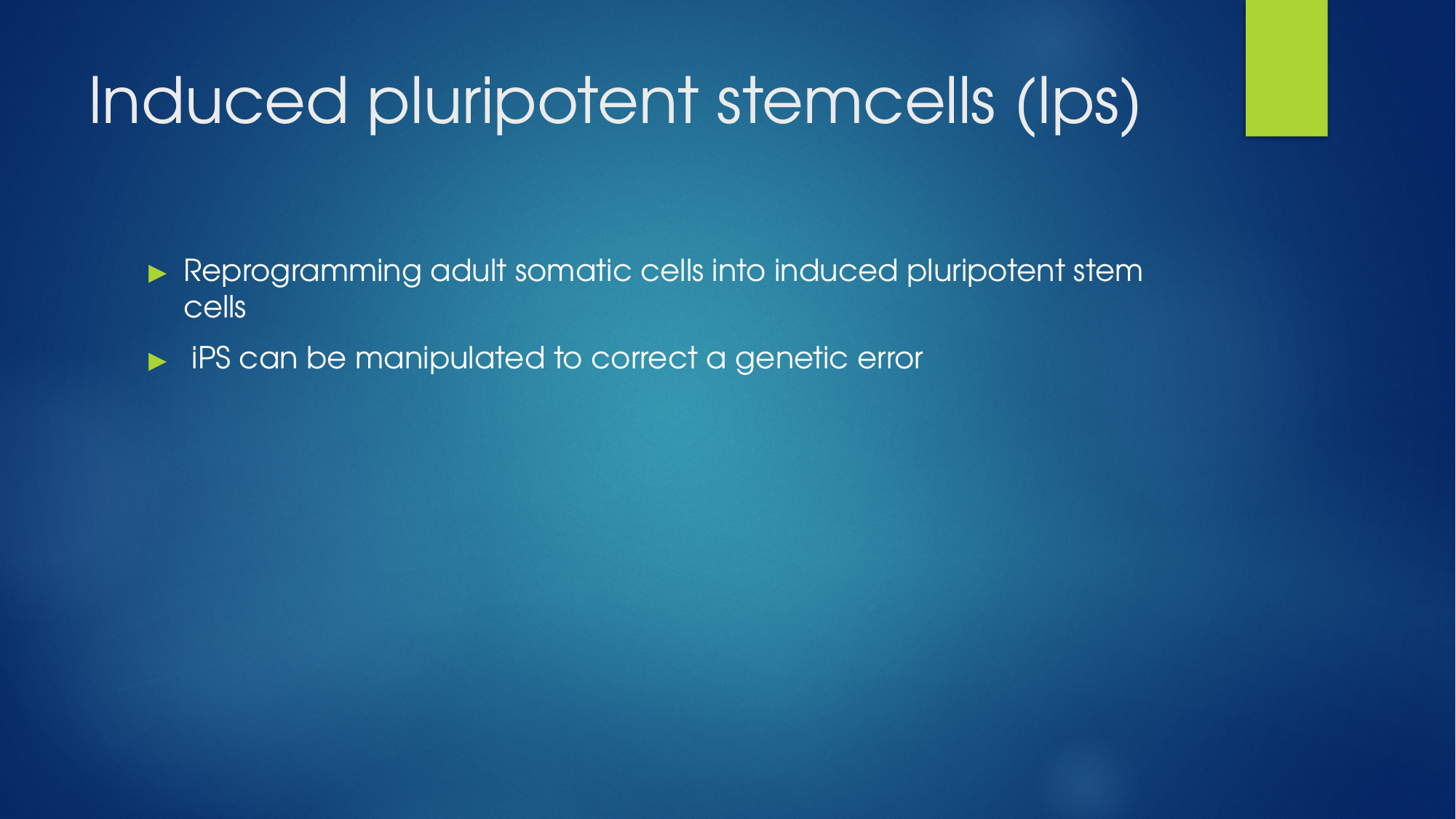

# Induced pluripotent stemcells (Ips)
Reprogramming adult somatic cells into induced pluripotent stem cells
 iPS can be manipulated to correct a genetic error